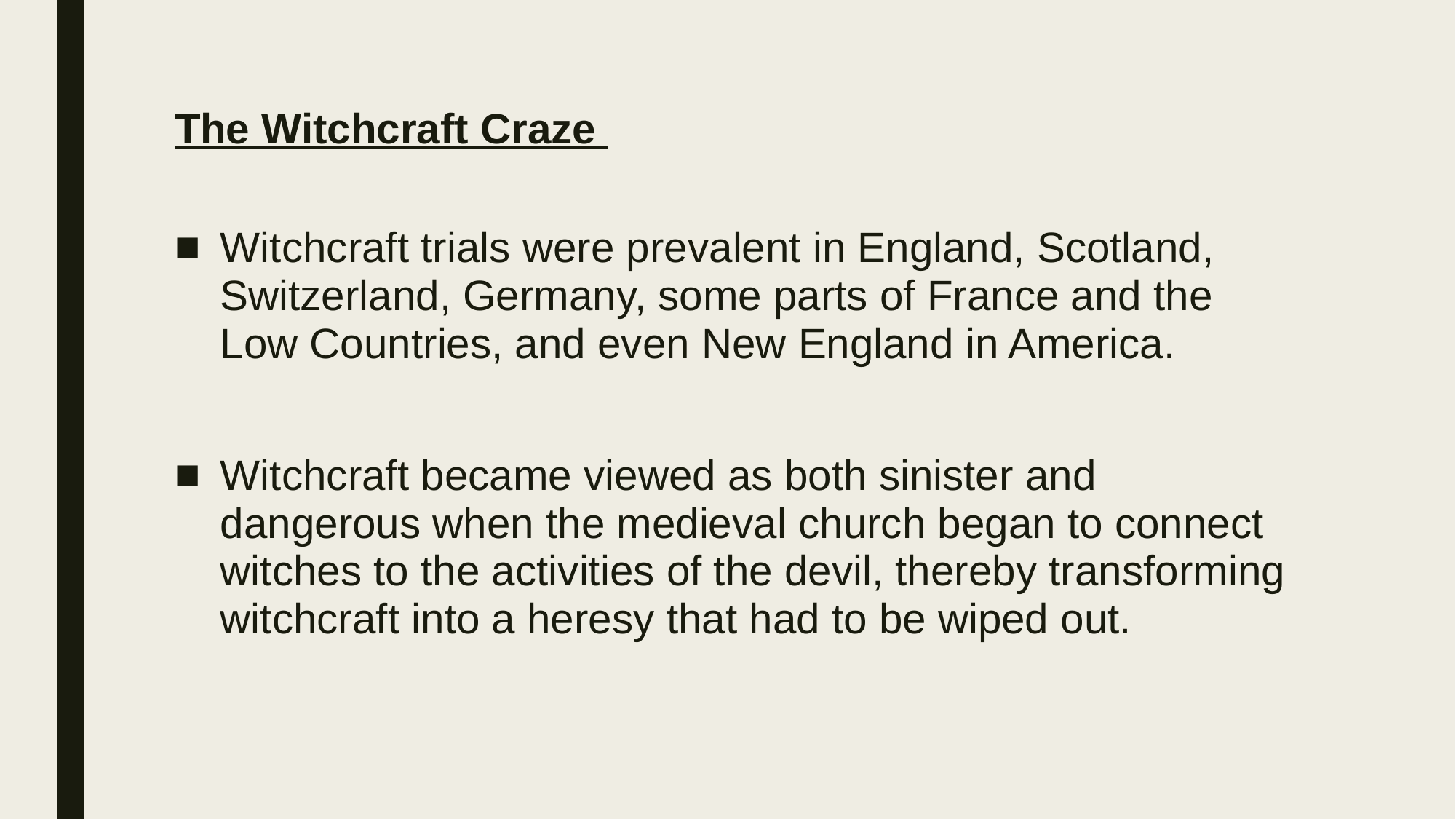

#
The Witchcraft Craze

Witchcraft trials were prevalent in England, Scotland, Switzerland, Germany, some parts of France and the Low Countries, and even New England in America.

Witchcraft became viewed as both sinister and dangerous when the medieval church began to connect witches to the activities of the devil, thereby transforming witchcraft into a heresy that had to be wiped out.